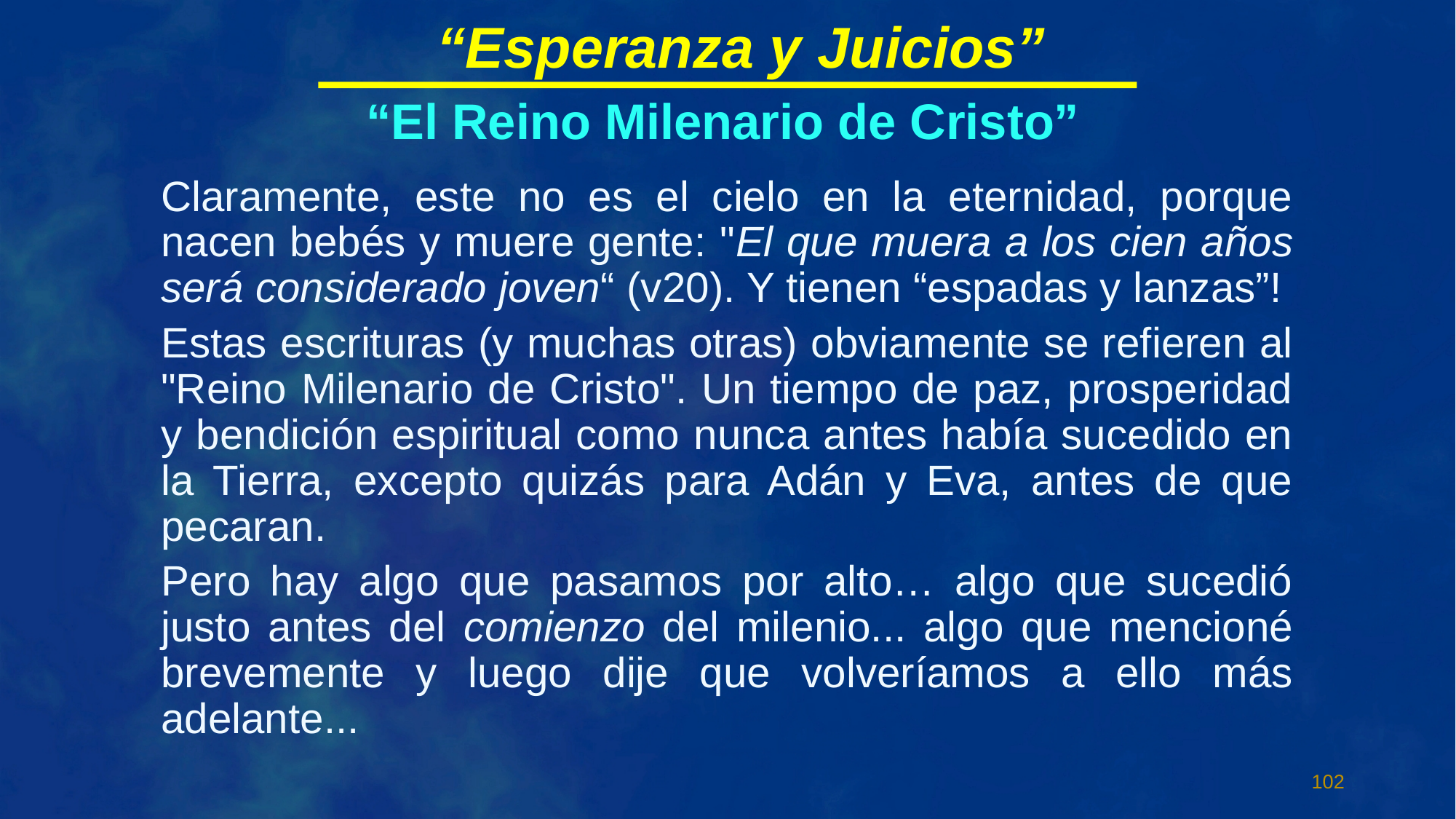

“Esperanza y Juicios”

“El Reino Milenario de Cristo”
Claramente, este no es el cielo en la eternidad, porque nacen bebés y muere gente: "El que muera a los cien años será considerado joven“ (v20). Y tienen “espadas y lanzas”!
Estas escrituras (y muchas otras) obviamente se refieren al "Reino Milenario de Cristo". Un tiempo de paz, prosperidad y bendición espiritual como nunca antes había sucedido en la Tierra, excepto quizás para Adán y Eva, antes de que pecaran.
Pero hay algo que pasamos por alto… algo que sucedió justo antes del comienzo del milenio... algo que mencioné brevemente y luego dije que volveríamos a ello más adelante...